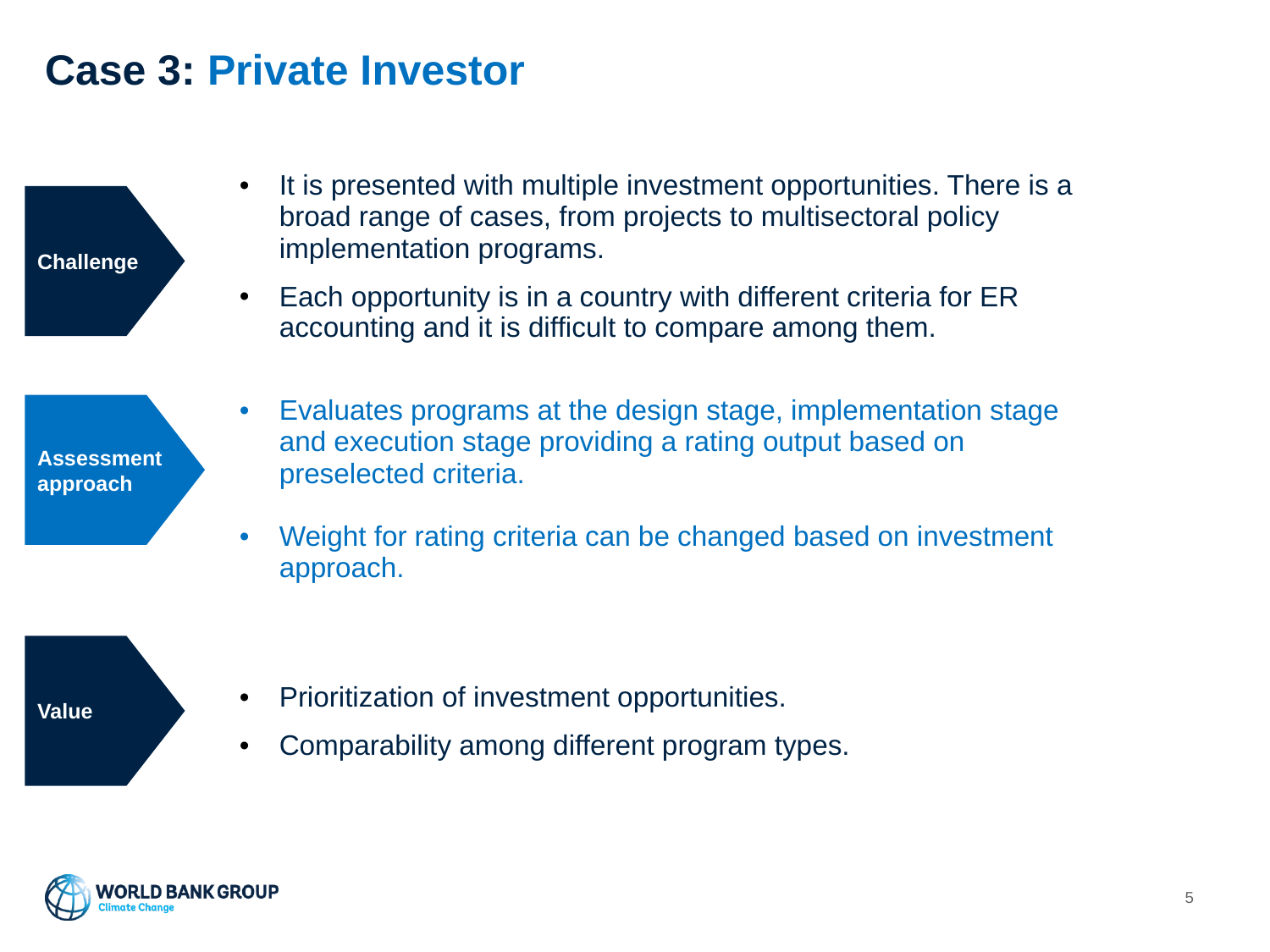

# Case 3: Private Investor
|  | It is presented with multiple investment opportunities. There is a broad range of cases, from projects to multisectoral policy implementation programs. Each opportunity is in a country with different criteria for ER accounting and it is difficult to compare among them. |
| --- | --- |
|  | Evaluates programs at the design stage, implementation stage and execution stage providing a rating output based on preselected criteria. Weight for rating criteria can be changed based on investment approach. |
|  | Prioritization of investment opportunities. Comparability among different program types. |
Challenge
Assessment
approach
Value
5